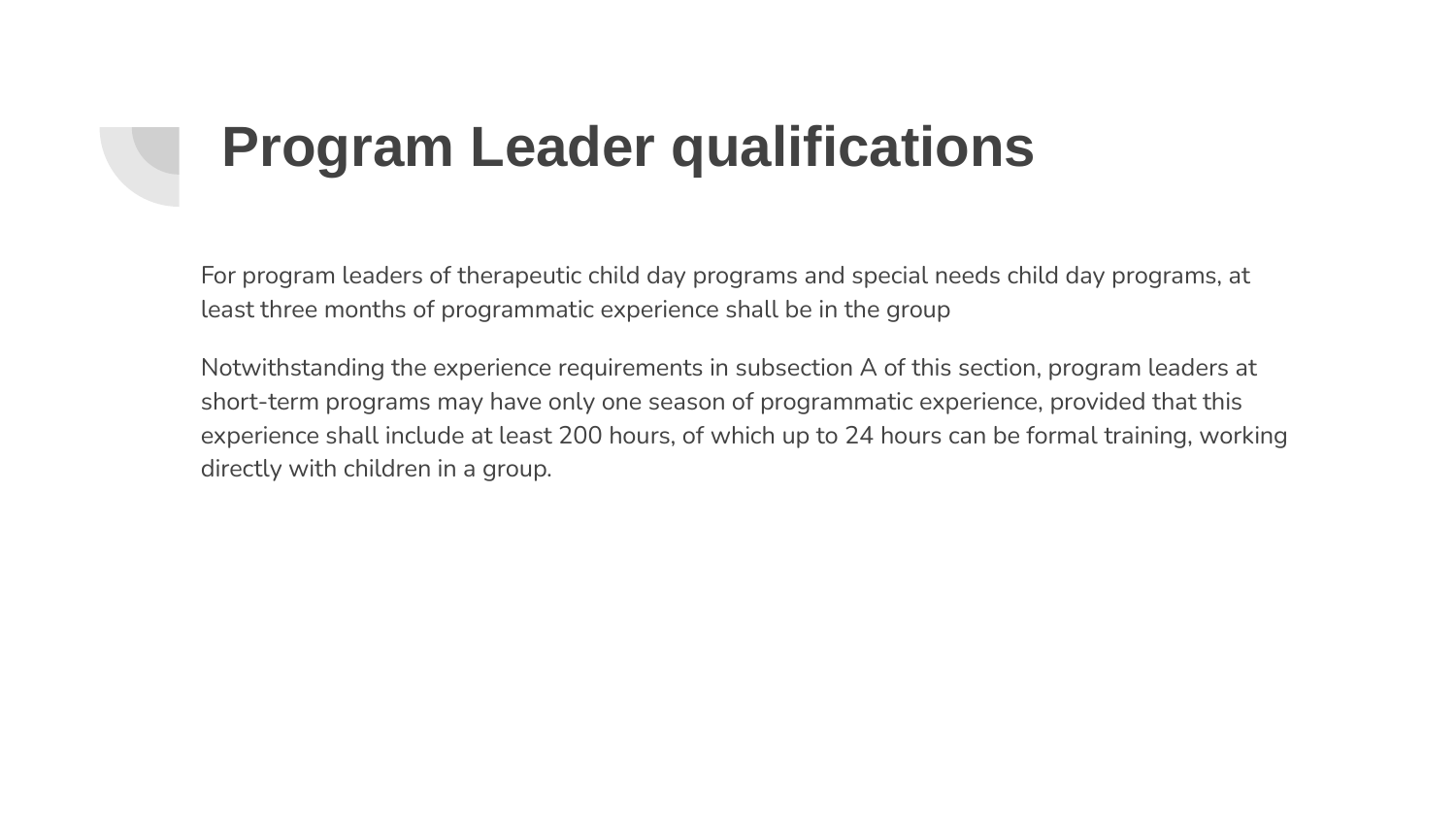

# Program Leader qualifications
For program leaders of therapeutic child day programs and special needs child day programs, at least three months of programmatic experience shall be in the group
Notwithstanding the experience requirements in subsection A of this section, program leaders at short-term programs may have only one season of programmatic experience, provided that this experience shall include at least 200 hours, of which up to 24 hours can be formal training, working directly with children in a group.